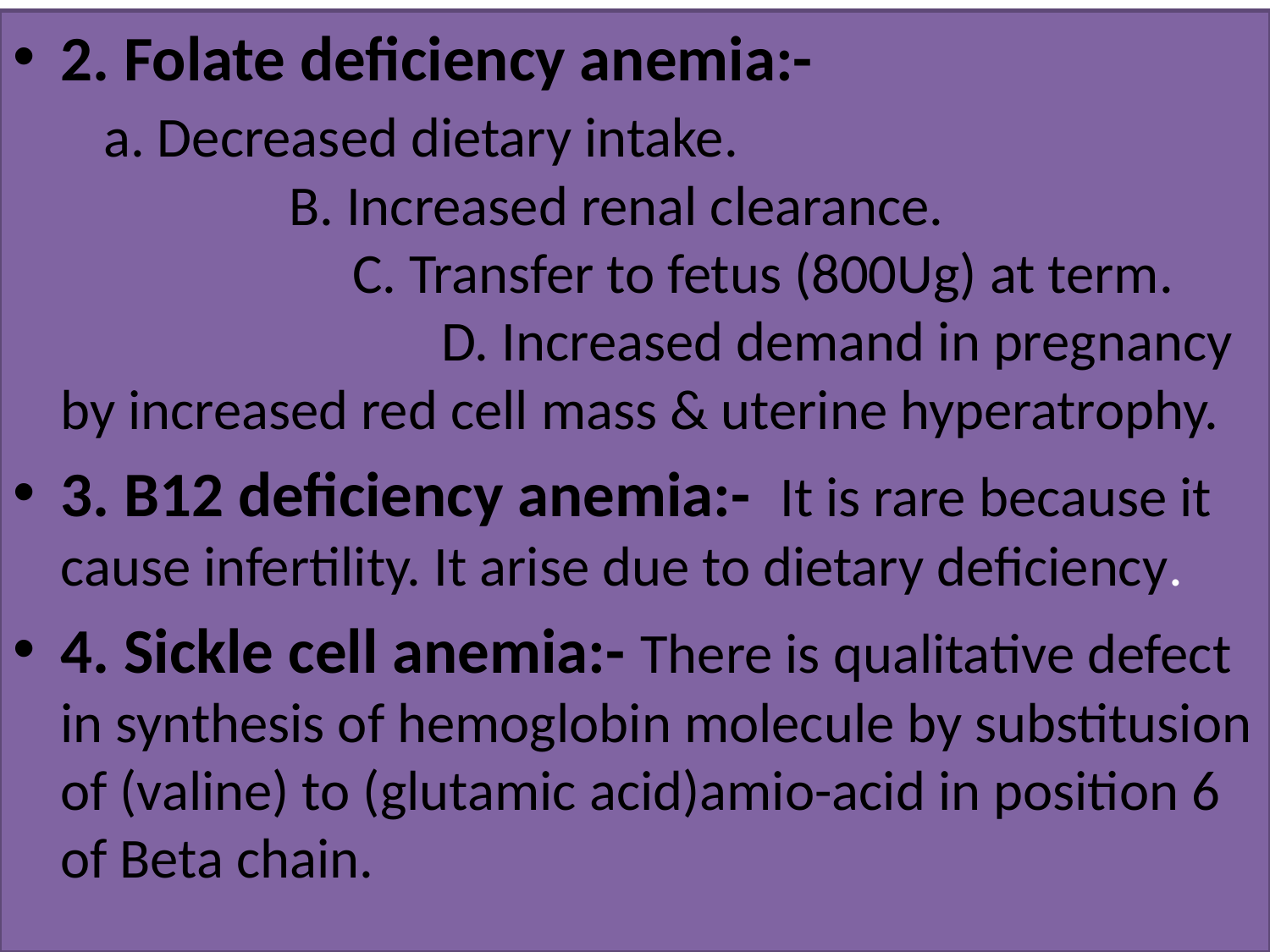

2. Folate deficiency anemia:-                                  a. Decreased dietary intake.                                                           B. Increased renal clearance.                                                C. Transfer to fetus (800Ug) at term.                                     D. Increased demand in pregnancy by increased red cell mass & uterine hyperatrophy.
3. B12 deficiency anemia:-  It is rare because it cause infertility. It arise due to dietary deficiency.
4. Sickle cell anemia:- There is qualitative defect in synthesis of hemoglobin molecule by substitusion of (valine) to (glutamic acid)amio-acid in position 6 of Beta chain.